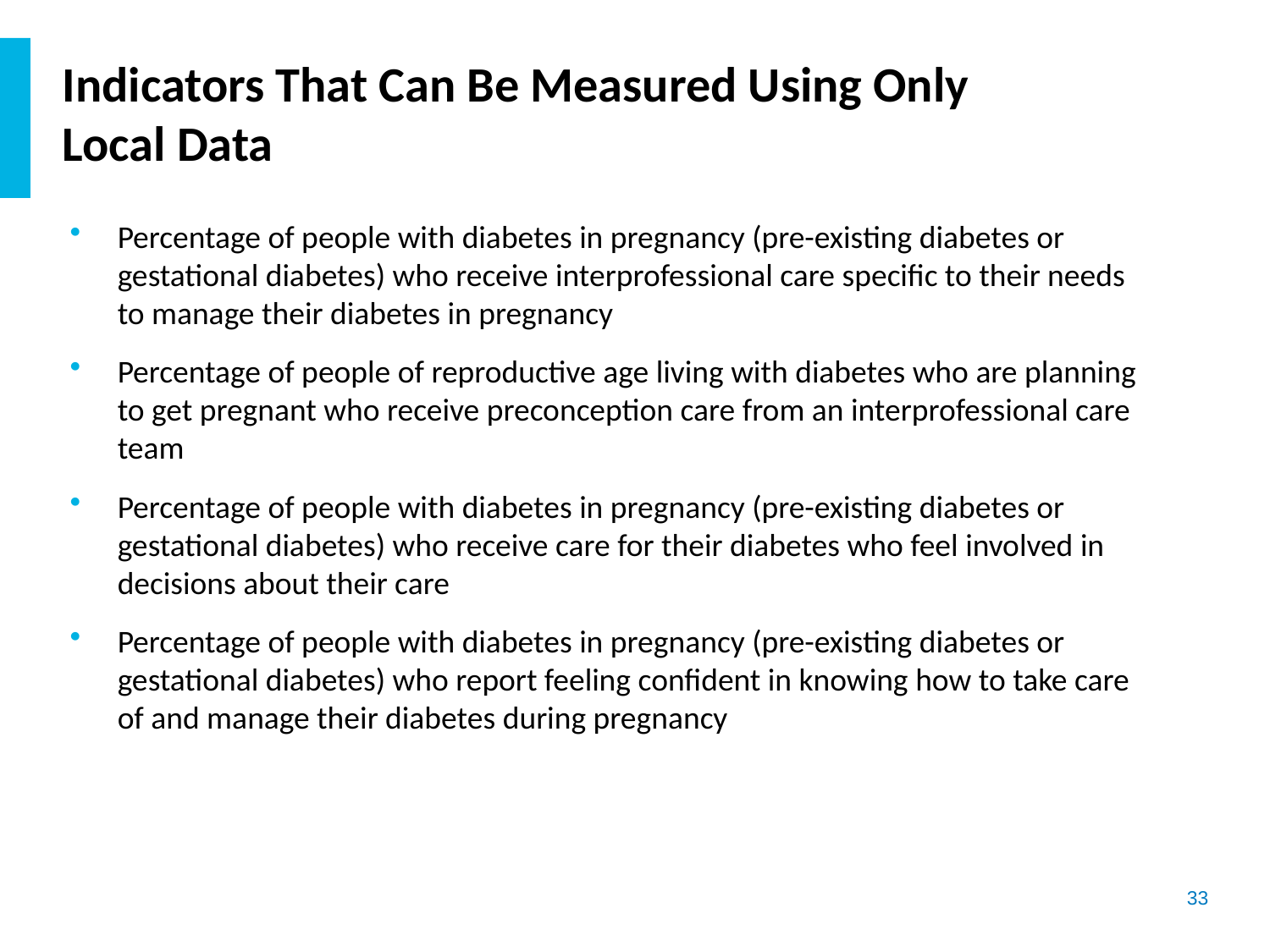

# Indicators That Can Be Measured Using Only Local Data
Percentage of people with diabetes in pregnancy (pre-existing diabetes or gestational diabetes) who receive interprofessional care specific to their needs to manage their diabetes in pregnancy
Percentage of people of reproductive age living with diabetes who are planning to get pregnant who receive preconception care from an interprofessional care team
Percentage of people with diabetes in pregnancy (pre-existing diabetes or gestational diabetes) who receive care for their diabetes who feel involved in decisions about their care
Percentage of people with diabetes in pregnancy (pre-existing diabetes or gestational diabetes) who report feeling confident in knowing how to take care of and manage their diabetes during pregnancy